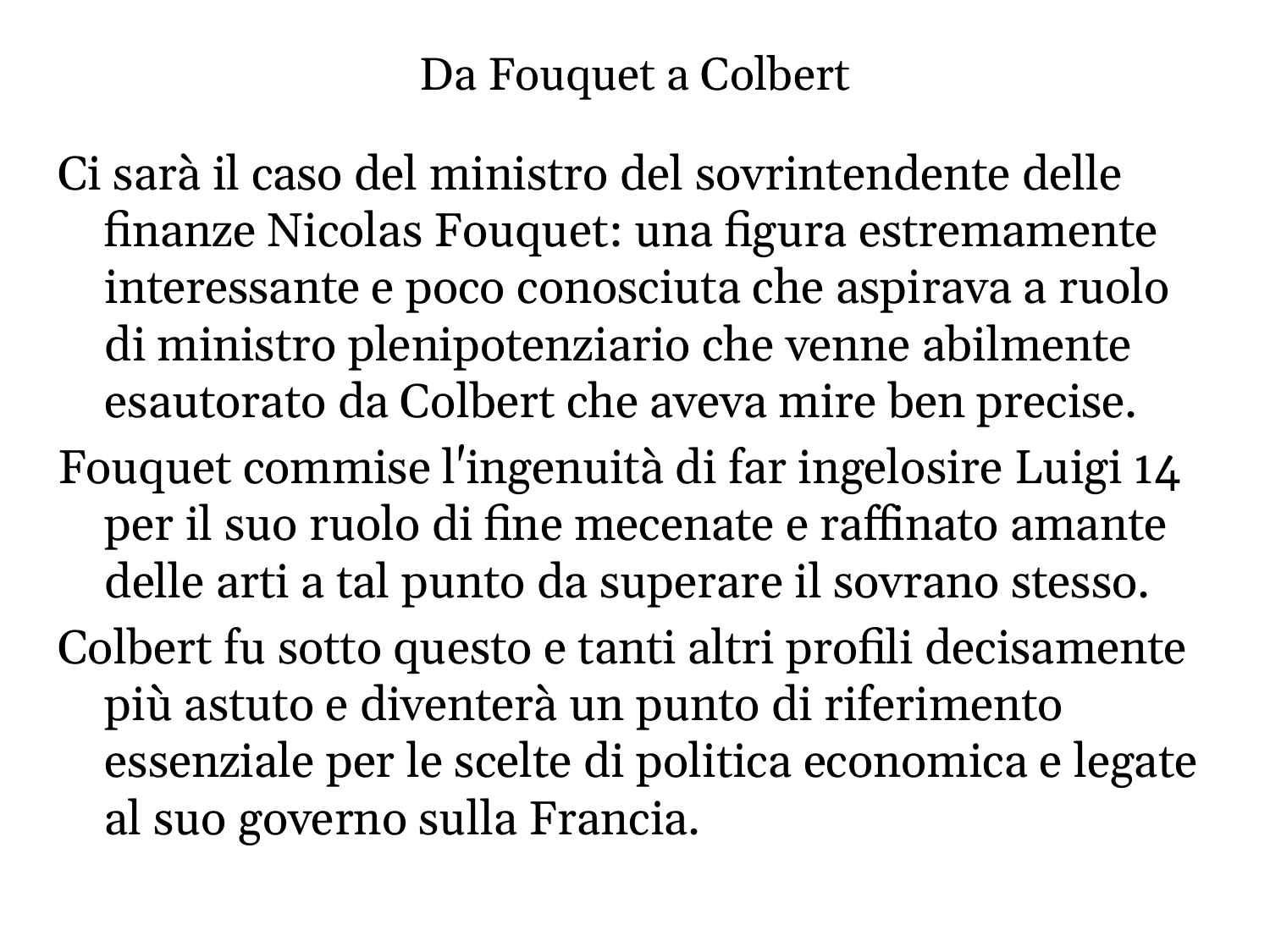

# Da Fouquet a Colbert
Ci sarà il caso del ministro del sovrintendente delle finanze Nicolas Fouquet: una figura estremamente interessante e poco conosciuta che aspirava a ruolo di ministro plenipotenziario che venne abilmente esautorato da Colbert che aveva mire ben precise.
Fouquet commise l'ingenuità di far ingelosire Luigi 14 per il suo ruolo di fine mecenate e raffinato amante delle arti a tal punto da superare il sovrano stesso.
Colbert fu sotto questo e tanti altri profili decisamente più astuto e diventerà un punto di riferimento essenziale per le scelte di politica economica e legate al suo governo sulla Francia.